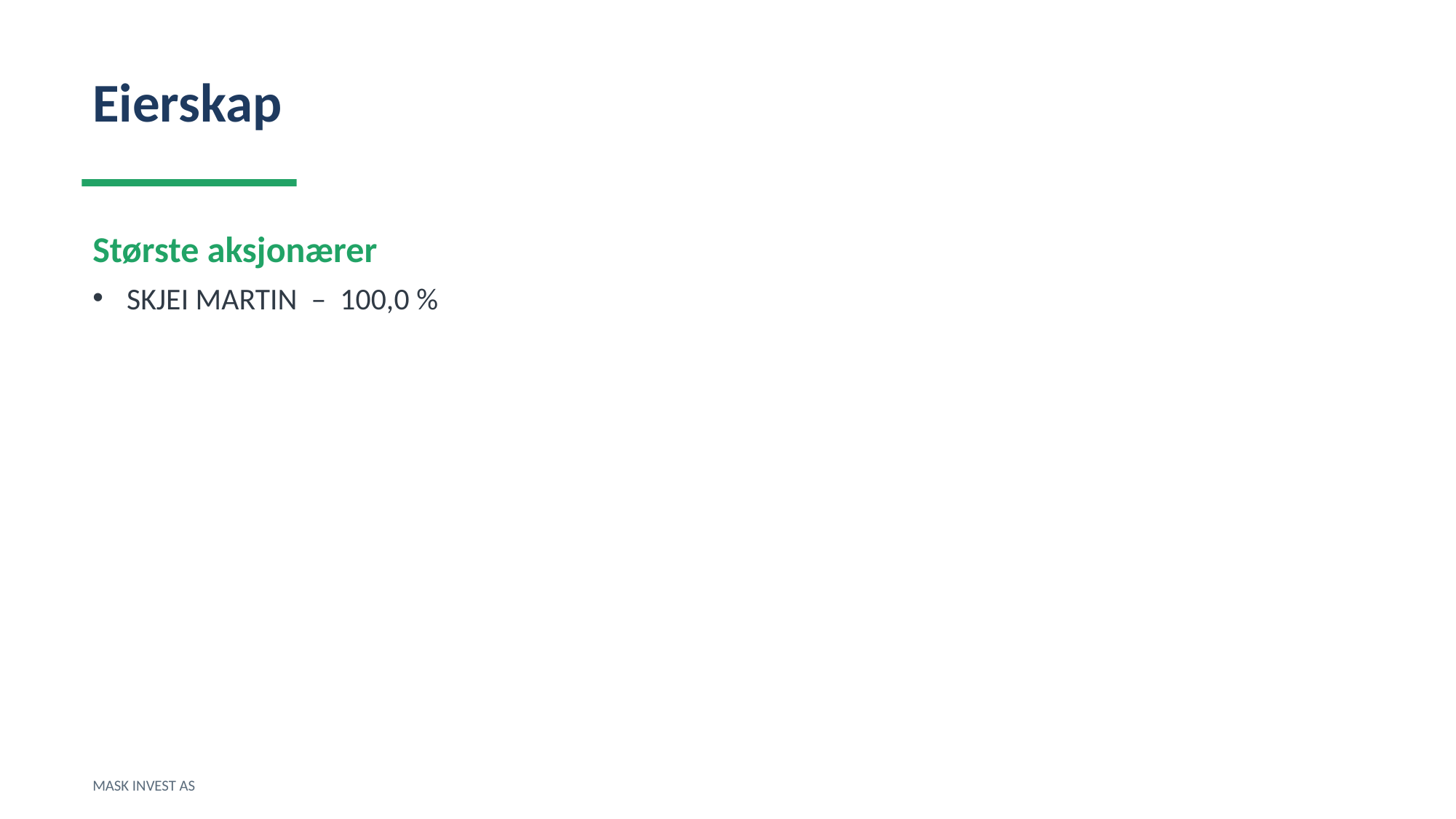

Eierskap

Største aksjonærer
SKJEI MARTIN  –  100,0 %
MASK INVEST AS